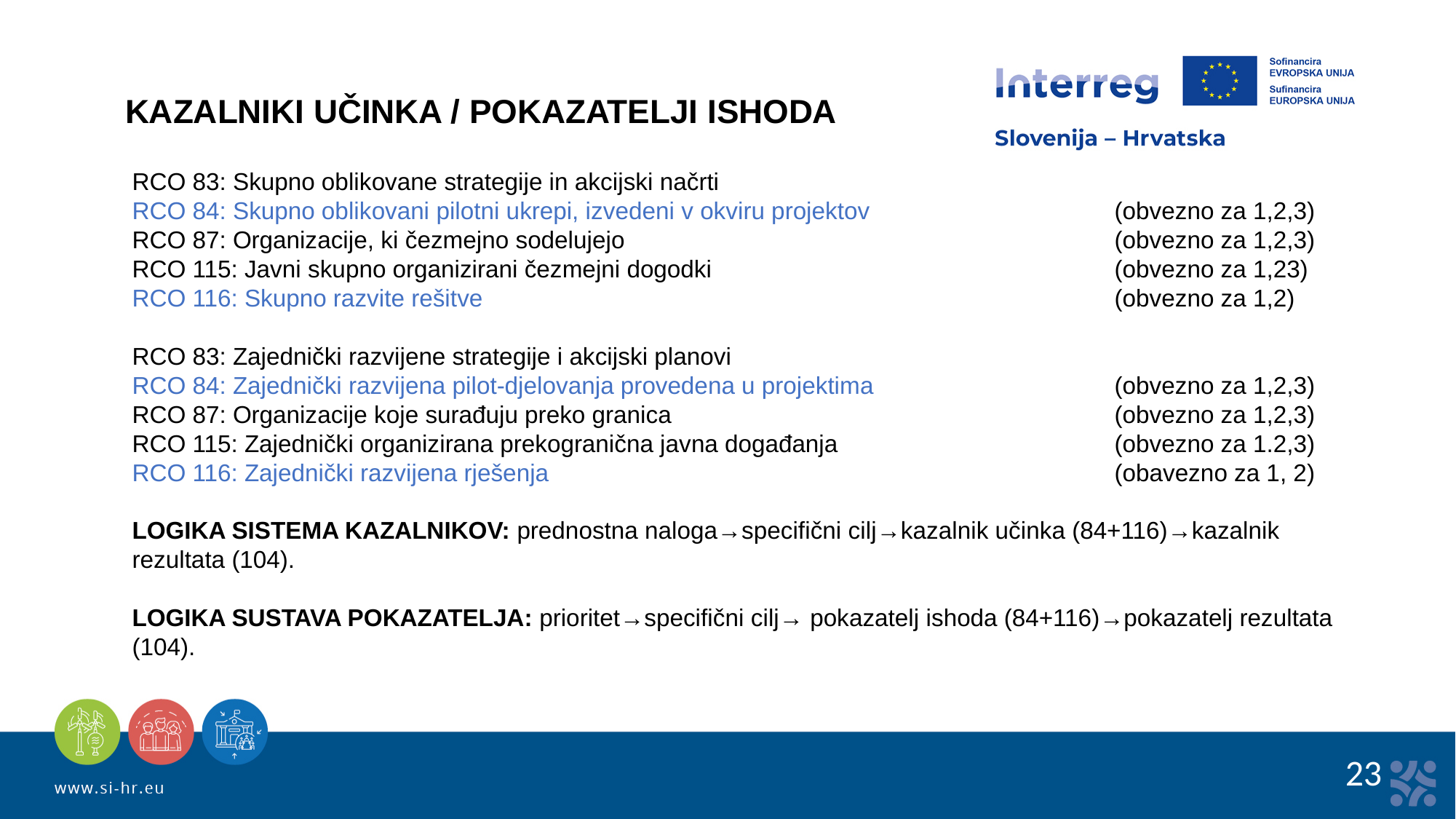

KAZALNIKI UČINKA / POKAZATELJI ISHODA

RCO 83: Skupno oblikovane strategije in akcijski načrti
RCO 84: Skupno oblikovani pilotni ukrepi, izvedeni v okviru projektov 			(obvezno za 1,2,3)
RCO 87: Organizacije, ki čezmejno sodelujejo 					(obvezno za 1,2,3)
RCO 115: Javni skupno organizirani čezmejni dogodki 				(obvezno za 1,23)
RCO 116: Skupno razvite rešitve 						(obvezno za 1,2)

RCO 83: Zajednički razvijene strategije i akcijski planovi
RCO 84: Zajednički razvijena pilot-djelovanja provedena u projektima                    	(obvezno za 1,2,3)
RCO 87: Organizacije koje surađuju preko granica 				(obvezno za 1,2,3)
RCO 115: Zajednički organizirana prekogranična javna događanja          		(obvezno za 1.2,3)
RCO 116: Zajednički razvijena rješenja 						(obavezno za 1, 2)

LOGIKA SISTEMA KAZALNIKOV: prednostna naloga→specifični cilj→kazalnik učinka (84+116)→kazalnik rezultata (104).

LOGIKA SUSTAVA POKAZATELJA: prioritet→specifični cilj→ pokazatelj ishoda (84+116)→pokazatelj rezultata (104).